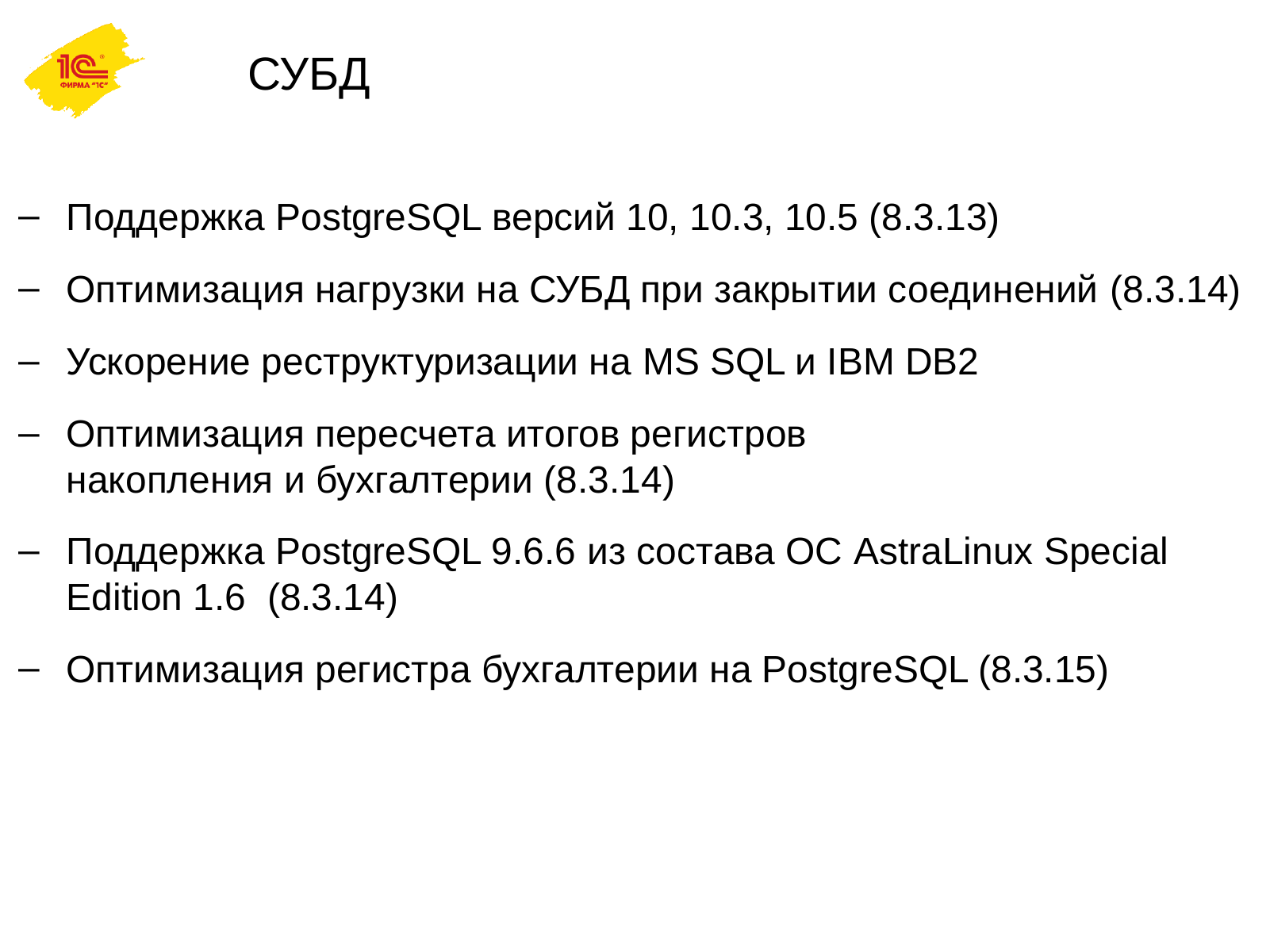

# СУБД
Поддержка PostgreSQL версий 10, 10.3, 10.5 (8.3.13)
Оптимизация нагрузки на СУБД при закрытии соединений (8.3.14)
Ускорение реструктуризации на MS SQL и IBM DB2
Оптимизация пересчета итогов регистров
накопления и бухгалтерии (8.3.14)
Поддержка PostgreSQL 9.6.6 из состава ОС AstraLinux Special Edition 1.6  (8.3.14)
Оптимизация регистра бухгалтерии на PostgreSQL (8.3.15)